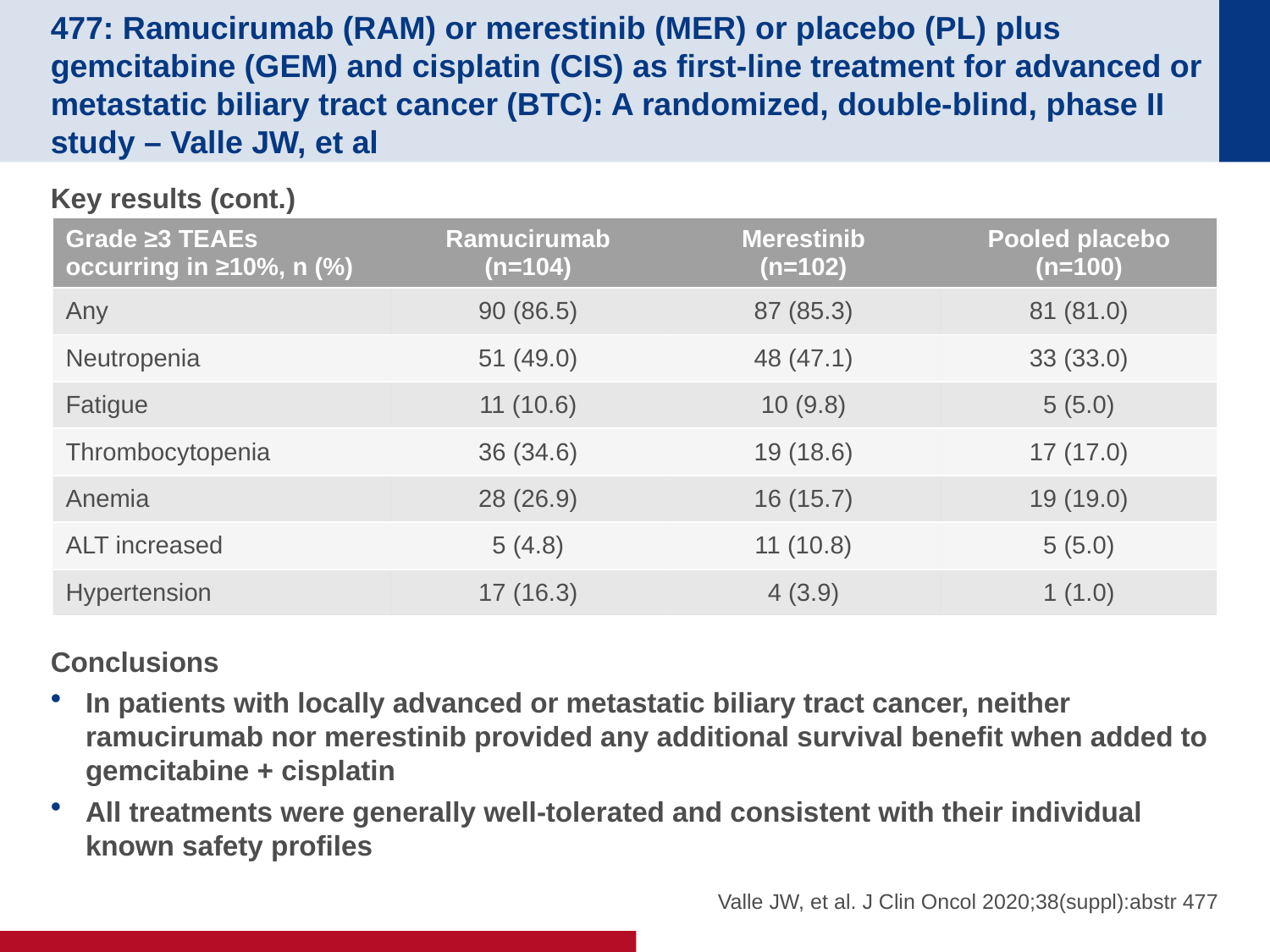

# 477: Ramucirumab (RAM) or merestinib (MER) or placebo (PL) plus gemcitabine (GEM) and cisplatin (CIS) as first-line treatment for advanced or metastatic biliary tract cancer (BTC): A randomized, double-blind, phase II study – Valle JW, et al
Key results (cont.)
Conclusions
In patients with locally advanced or metastatic biliary tract cancer, neither ramucirumab nor merestinib provided any additional survival benefit when added to gemcitabine + cisplatin
All treatments were generally well-tolerated and consistent with their individual known safety profiles
| Grade ≥3 TEAEs occurring in ≥10%, n (%) | Ramucirumab (n=104) | Merestinib (n=102) | Pooled placebo (n=100) |
| --- | --- | --- | --- |
| Any | 90 (86.5) | 87 (85.3) | 81 (81.0) |
| Neutropenia | 51 (49.0) | 48 (47.1) | 33 (33.0) |
| Fatigue | 11 (10.6) | 10 (9.8) | 5 (5.0) |
| Thrombocytopenia | 36 (34.6) | 19 (18.6) | 17 (17.0) |
| Anemia | 28 (26.9) | 16 (15.7) | 19 (19.0) |
| ALT increased | 5 (4.8) | 11 (10.8) | 5 (5.0) |
| Hypertension | 17 (16.3) | 4 (3.9) | 1 (1.0) |
Valle JW, et al. J Clin Oncol 2020;38(suppl):abstr 477